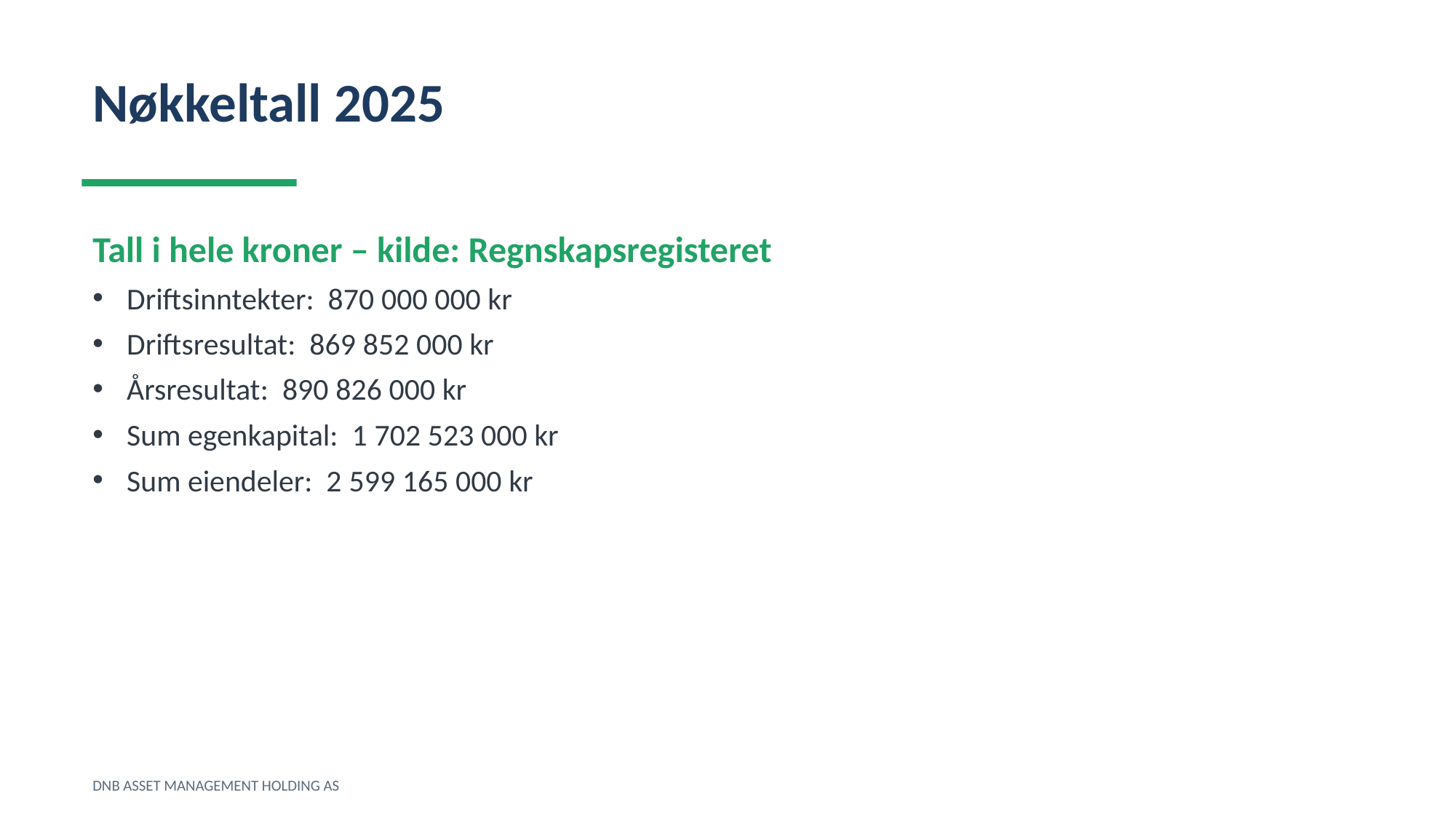

Nøkkeltall 2025

Tall i hele kroner – kilde: Regnskapsregisteret
Driftsinntekter:  870 000 000 kr
Driftsresultat:  869 852 000 kr
Årsresultat:  890 826 000 kr
Sum egenkapital:  1 702 523 000 kr
Sum eiendeler:  2 599 165 000 kr
DNB ASSET MANAGEMENT HOLDING AS